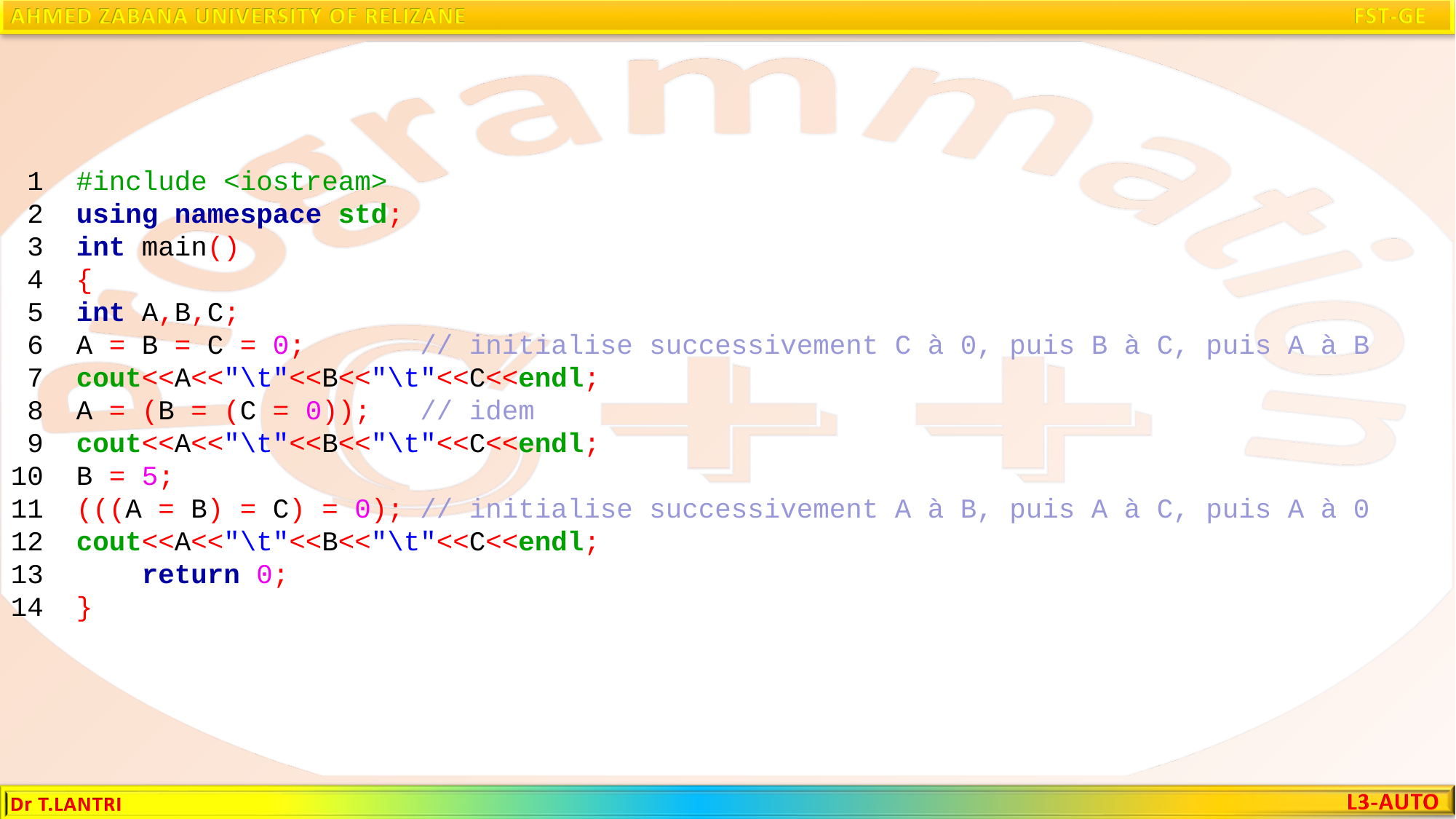

1  #include <iostream>
 2  using namespace std;
 3  int main()
 4  {
 5  int A,B,C;
 6  A = B = C = 0;       // initialise successivement C à 0, puis B à C, puis A à B
 7  cout<<A<<"\t"<<B<<"\t"<<C<<endl;
 8  A = (B = (C = 0));   // idem
 9  cout<<A<<"\t"<<B<<"\t"<<C<<endl;
10  B = 5;
11  (((A = B) = C) = 0); // initialise successivement A à B, puis A à C, puis A à 0
12  cout<<A<<"\t"<<B<<"\t"<<C<<endl;
13      return 0;
14  }